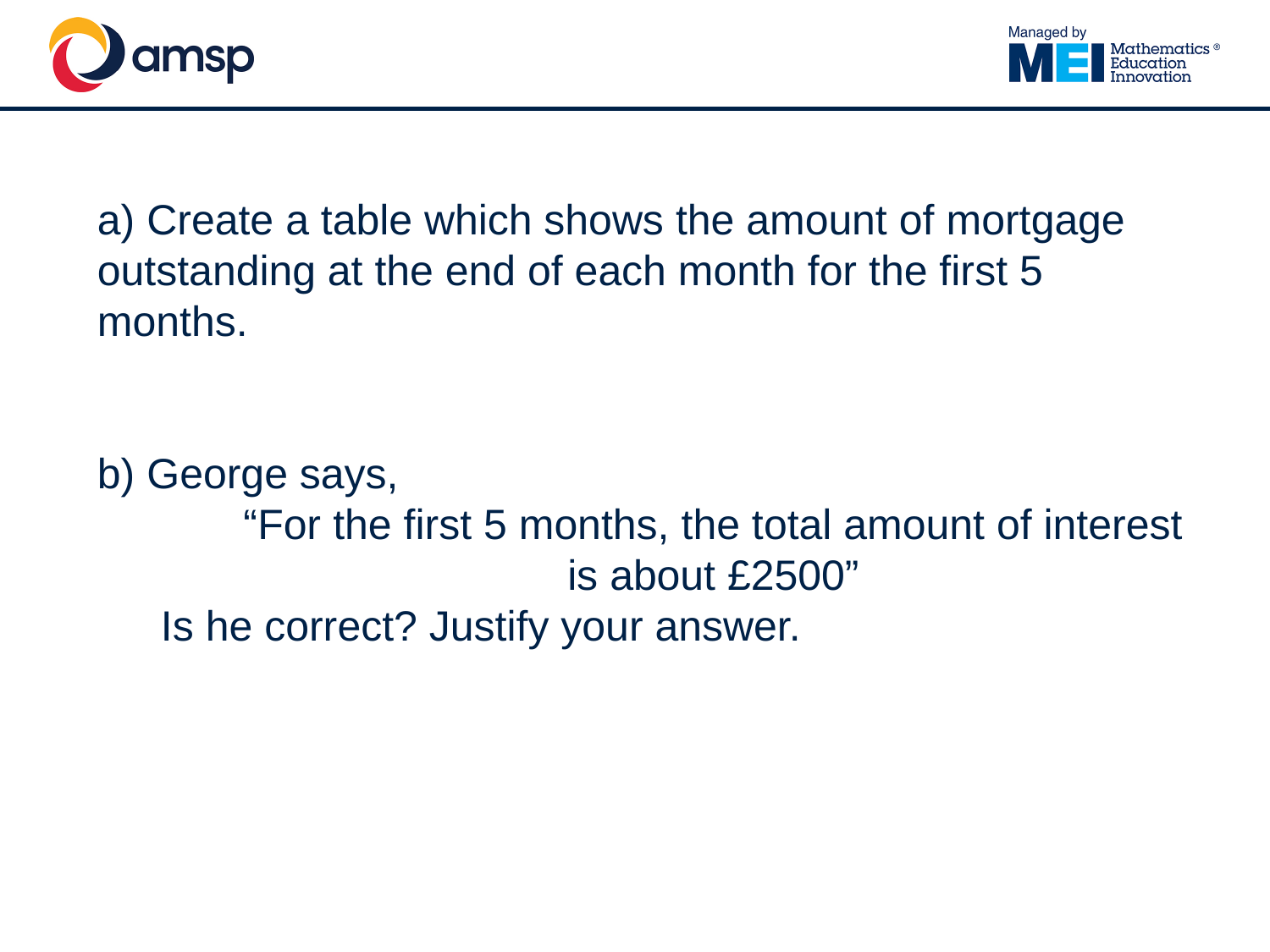

a) Create a table which shows the amount of mortgage outstanding at the end of each month for the first 5 months.

b) George says,
“For the first 5 months, the total amount of interest is about £2500”
Is he correct? Justify your answer.